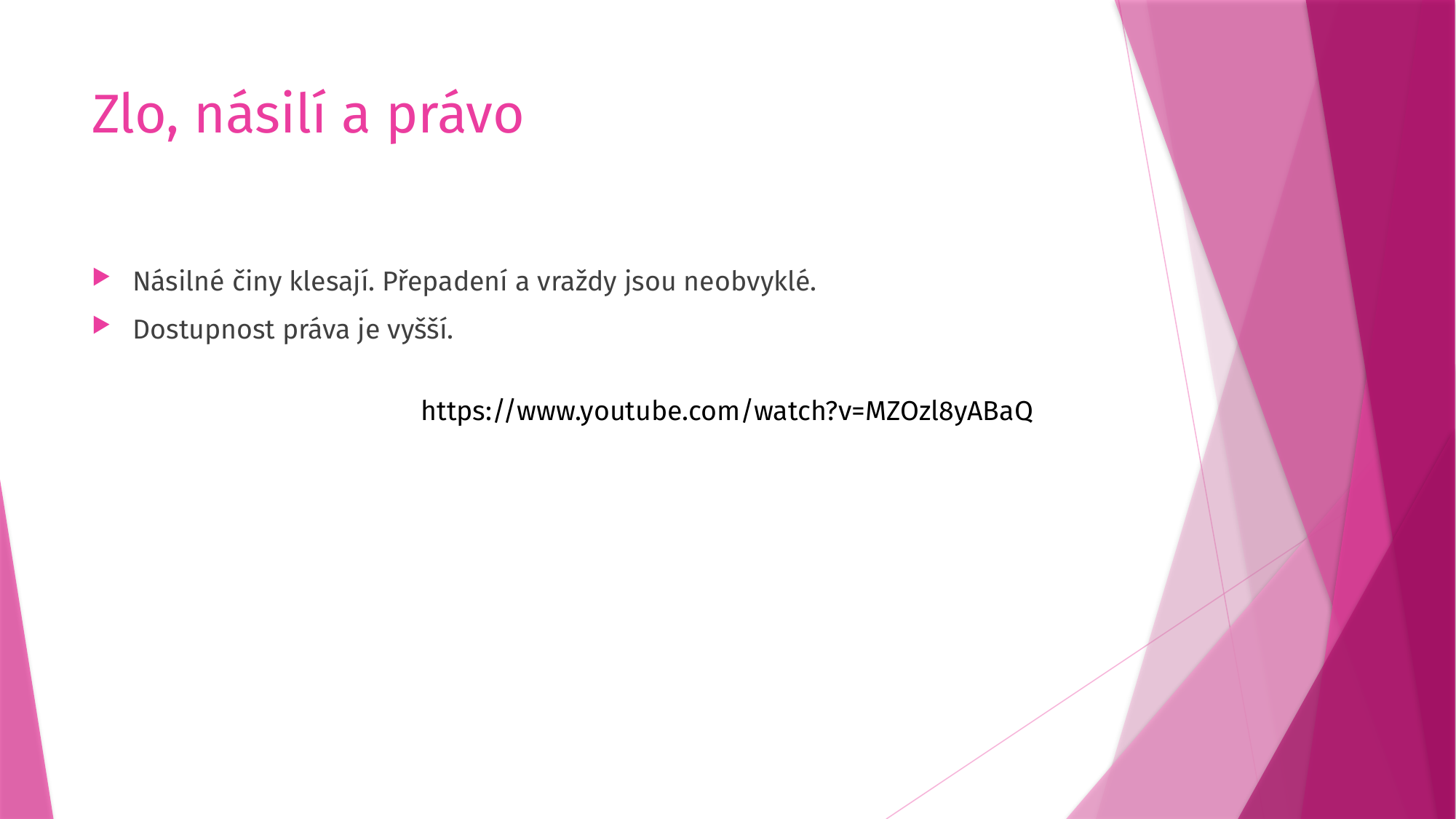

# Zlo, násilí a právo
Násilné činy klesají. Přepadení a vraždy jsou neobvyklé.
Dostupnost práva je vyšší.
https://www.youtube.com/watch?v=MZOzl8yABaQ